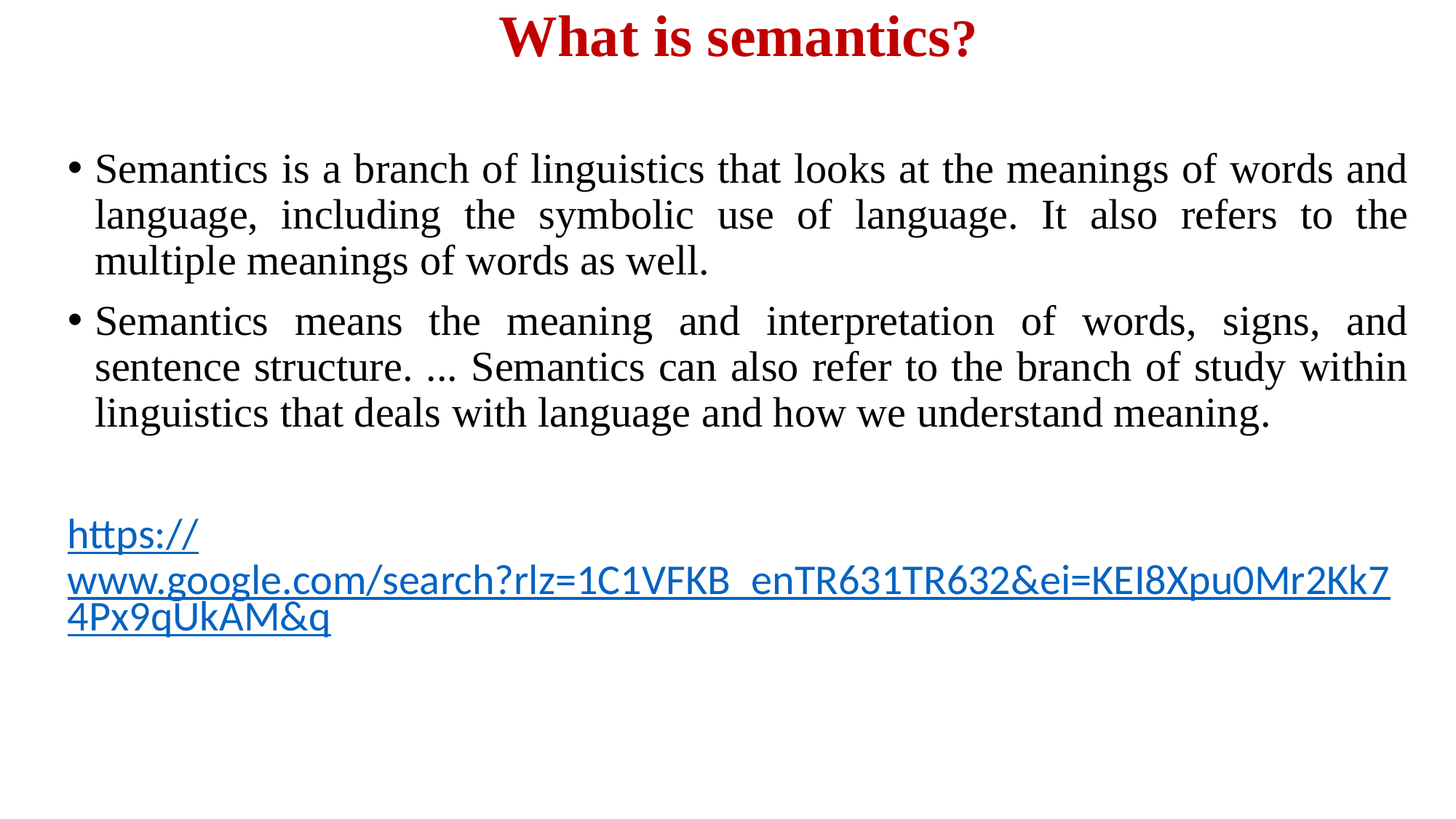

# What is semantics?

Semantics is a branch of linguistics that looks at the meanings of words and language, including the symbolic use of language. It also refers to the multiple meanings of words as well.
Semantics means the meaning and interpretation of words, signs, and sentence structure. ... Semantics can also refer to the branch of study within linguistics that deals with language and how we understand meaning.

https://www.google.com/search?rlz=1C1VFKB_enTR631TR632&ei=KEI8Xpu0Mr2Kk74Px9qUkAM&q